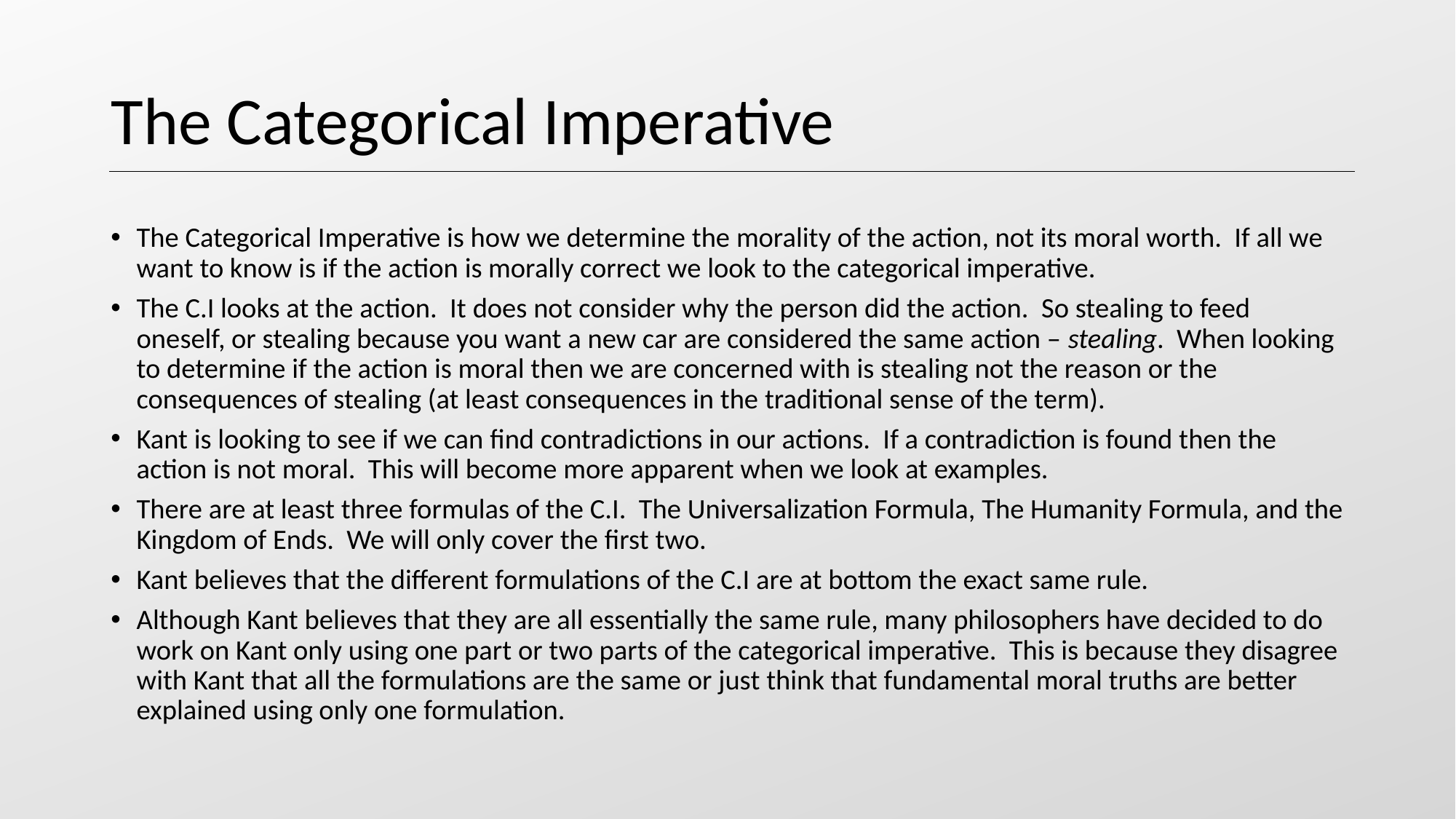

# The Categorical Imperative
The Categorical Imperative is how we determine the morality of the action, not its moral worth.  If all we want to know is if the action is morally correct we look to the categorical imperative.
The C.I looks at the action.  It does not consider why the person did the action.  So stealing to feed oneself, or stealing because you want a new car are considered the same action – stealing.  When looking to determine if the action is moral then we are concerned with is stealing not the reason or the consequences of stealing (at least consequences in the traditional sense of the term).
Kant is looking to see if we can find contradictions in our actions.  If a contradiction is found then the action is not moral.  This will become more apparent when we look at examples.
There are at least three formulas of the C.I.  The Universalization Formula, The Humanity Formula, and the Kingdom of Ends.  We will only cover the first two.
Kant believes that the different formulations of the C.I are at bottom the exact same rule.
Although Kant believes that they are all essentially the same rule, many philosophers have decided to do work on Kant only using one part or two parts of the categorical imperative.  This is because they disagree with Kant that all the formulations are the same or just think that fundamental moral truths are better explained using only one formulation.